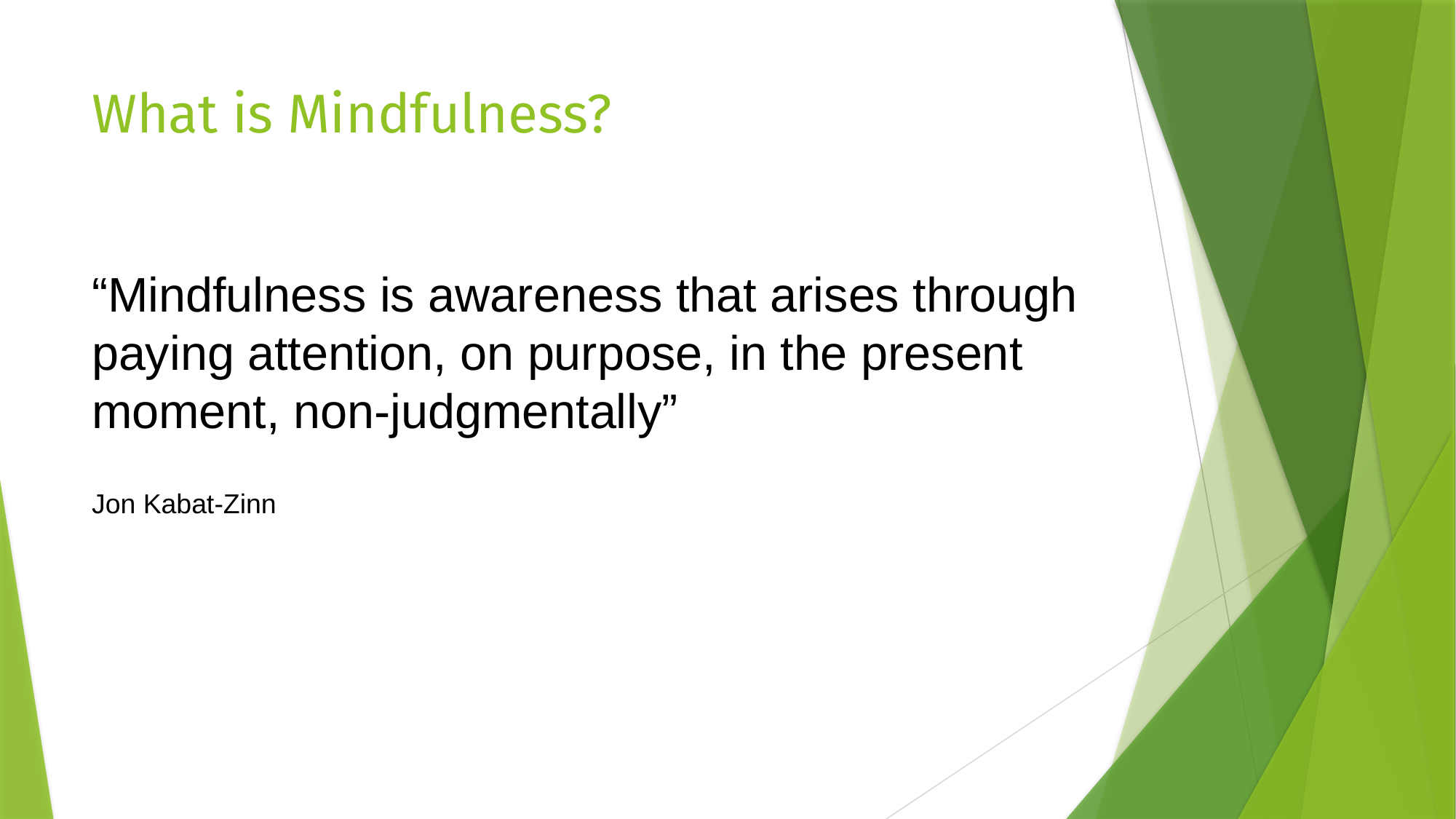

# What is Mindfulness?
“Mindfulness is awareness that arises through paying attention, on purpose, in the present moment, non-judgmentally”
Jon Kabat-Zinn